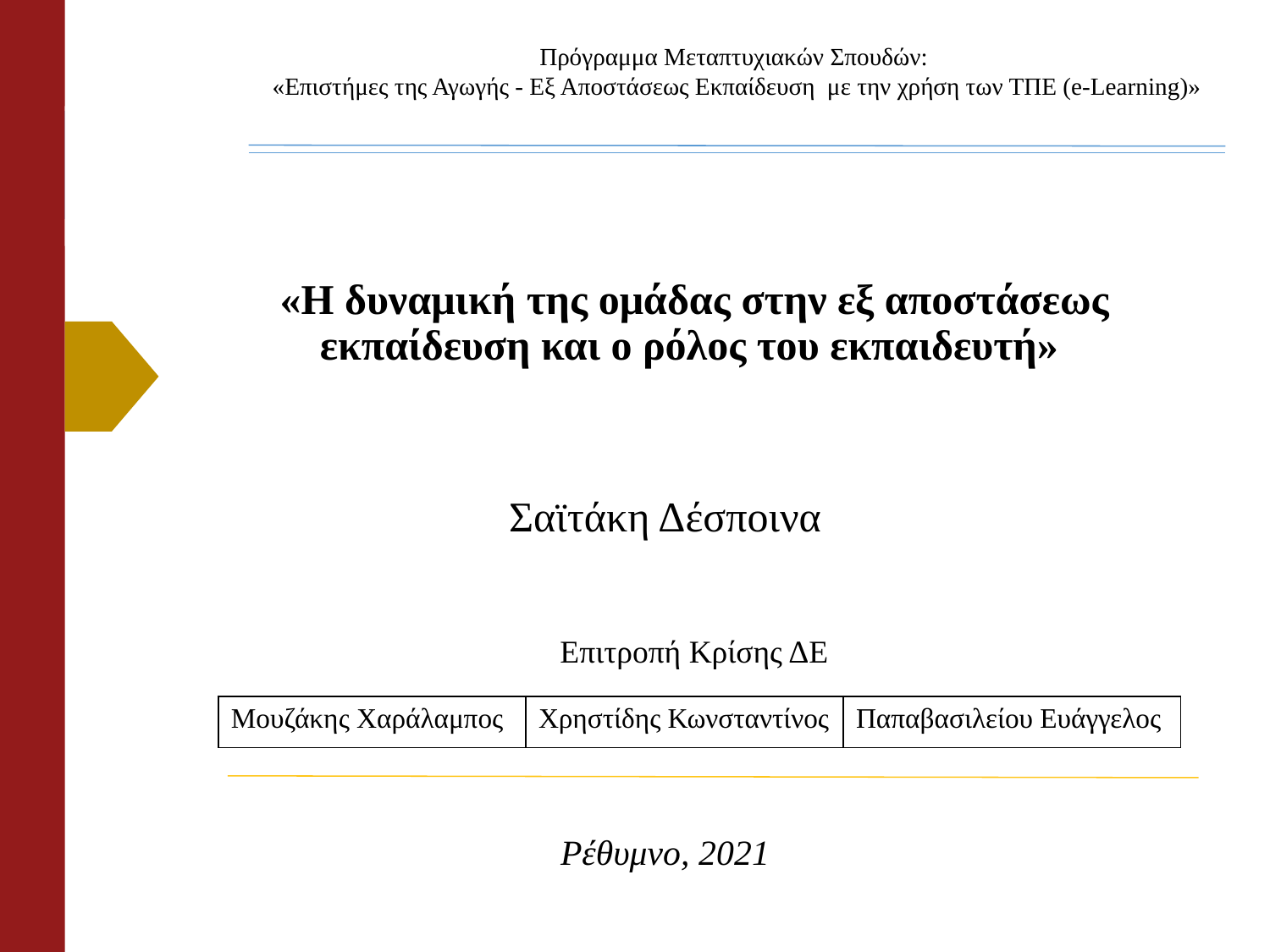

Πρόγραμμα Μεταπτυχιακών Σπουδών:
«Επιστήμες της Αγωγής - Εξ Αποστάσεως Εκπαίδευση  με την χρήση των ΤΠΕ (e-Learning)»
# «Η δυναμική της ομάδας στην εξ αποστάσεως εκπαίδευση και ο ρόλος του εκπαιδευτή»
Σαϊτάκη Δέσποινα
Επιτροπή Κρίσης ΔΕ
| Μουζάκης Χαράλαμπος | Χρηστίδης Κωνσταντίνος | Παπαβασιλείου Ευάγγελος |
| --- | --- | --- |
Ρέθυμνο, 2021